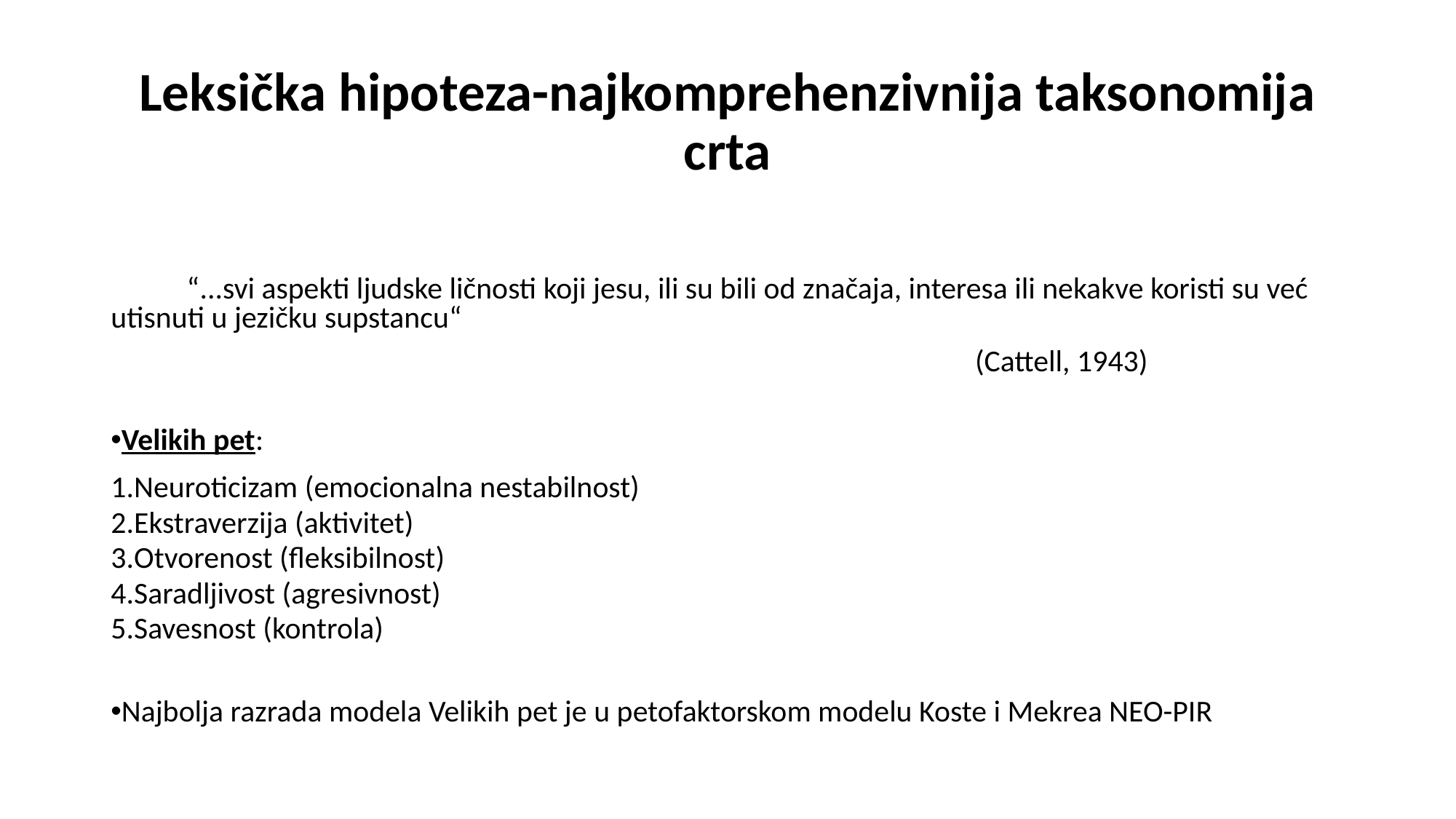

# Leksička hipoteza-najkomprehenzivnija taksonomija crta

           “...svi aspekti ljudske ličnosti koji jesu, ili su bili od značaja, interesa ili nekakve koristi su već utisnuti u jezičku supstancu“
                                                                                                                             (Cattell, 1943)

Velikih pet:
Neuroticizam (emocionalna nestabilnost)
Ekstraverzija (aktivitet)
Otvorenost (fleksibilnost)
Saradljivost (agresivnost)
Savesnost (kontrola)

Najbolja razrada modela Velikih pet je u petofaktorskom modelu Koste i Mekrea NEO-PIR